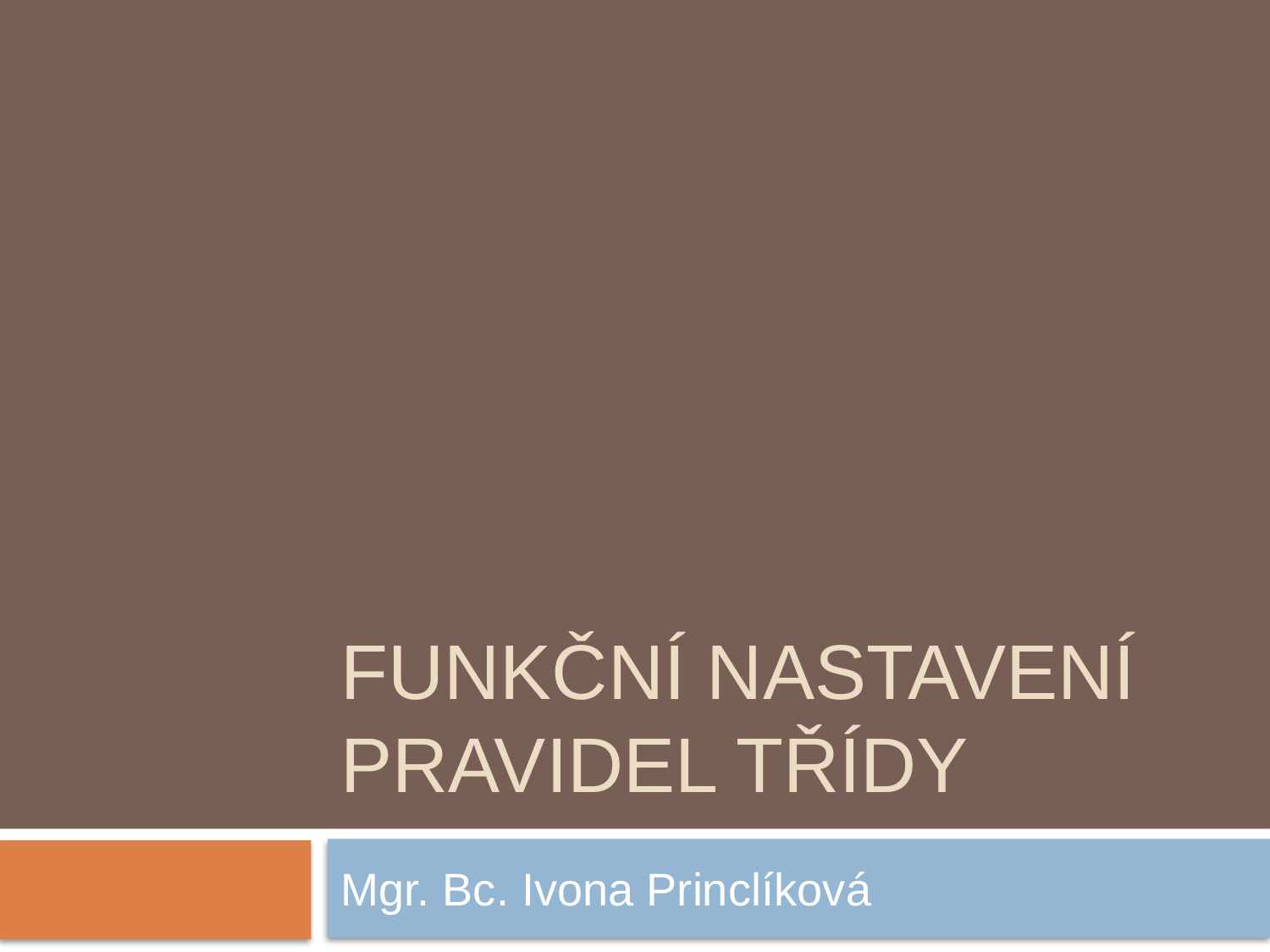

# Funkční nastavení pravidel třídy
Mgr. Bc. Ivona Princlíková